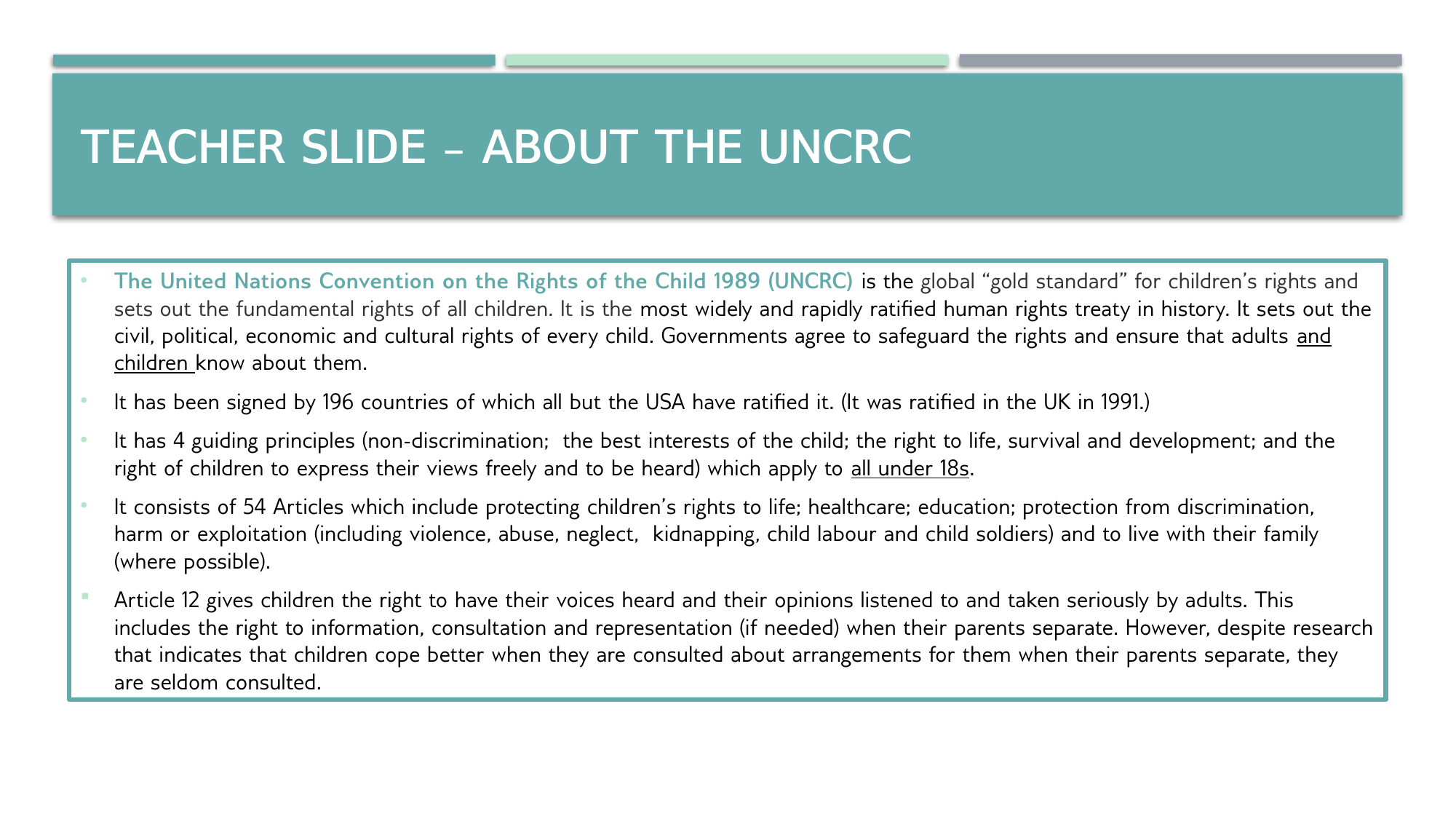

# TEACHER SLIDE – ABOUT the uncrc
The United Nations Convention on the Rights of the Child 1989 (UNCRC) is the global “gold standard” for children’s rights and sets out the fundamental rights of all children. It is the most widely and rapidly ratified human rights treaty in history. It sets out the civil, political, economic and cultural rights of every child. Governments agree to safeguard the rights and ensure that adults and children know about them.
It has been signed by 196 countries of which all but the USA have ratified it. (It was ratified in the UK in 1991.)
It has 4 guiding principles (non-discrimination;  the best interests of the child; the right to life, survival and development; and the right of children to express their views freely and to be heard) which apply to all under 18s.
It consists of 54 Articles which include protecting children’s rights to life; healthcare; education; protection from discrimination,  harm or exploitation (including violence, abuse, neglect,  kidnapping, child labour and child soldiers) and to live with their family (where possible).
Article 12 gives children the right to have their voices heard and their opinions listened to and taken seriously by adults. This includes the right to information, consultation and representation (if needed) when their parents separate. However, despite research that indicates that children cope better when they are consulted about arrangements for them when their parents separate, they are seldom consulted.